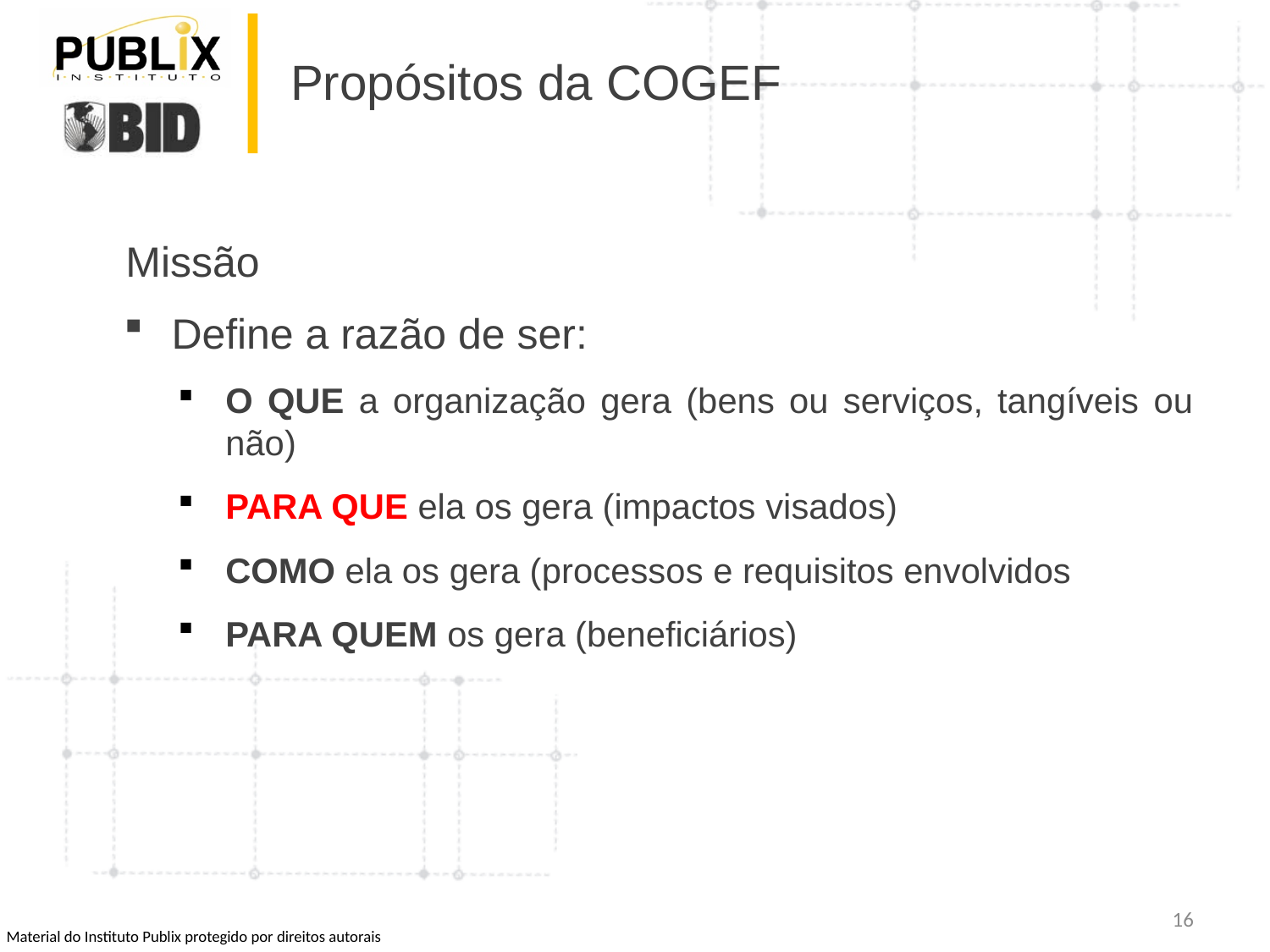

# Propósitos da COGEF
Missão
Define a razão de ser:
O QUE a organização gera (bens ou serviços, tangíveis ou não)
PARA QUE ela os gera (impactos visados)
COMO ela os gera (processos e requisitos envolvidos
PARA QUEM os gera (beneficiários)

16